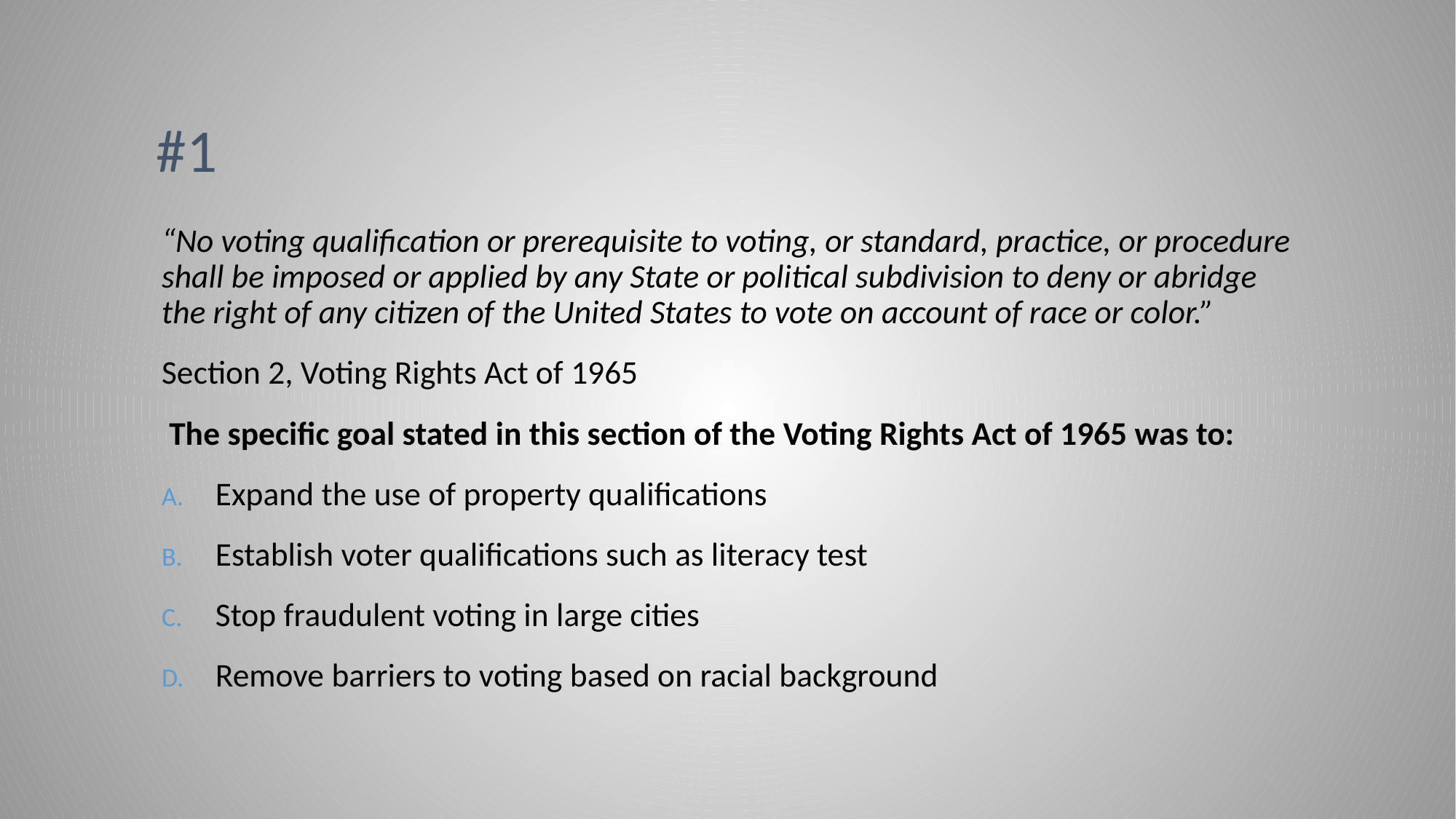

# #1
“No voting qualification or prerequisite to voting, or standard, practice, or procedure shall be imposed or applied by any State or political subdivision to deny or abridge the right of any citizen of the United States to vote on account of race or color.”
Section 2, Voting Rights Act of 1965
 The specific goal stated in this section of the Voting Rights Act of 1965 was to:
Expand the use of property qualifications
Establish voter qualifications such as literacy test
Stop fraudulent voting in large cities
Remove barriers to voting based on racial background